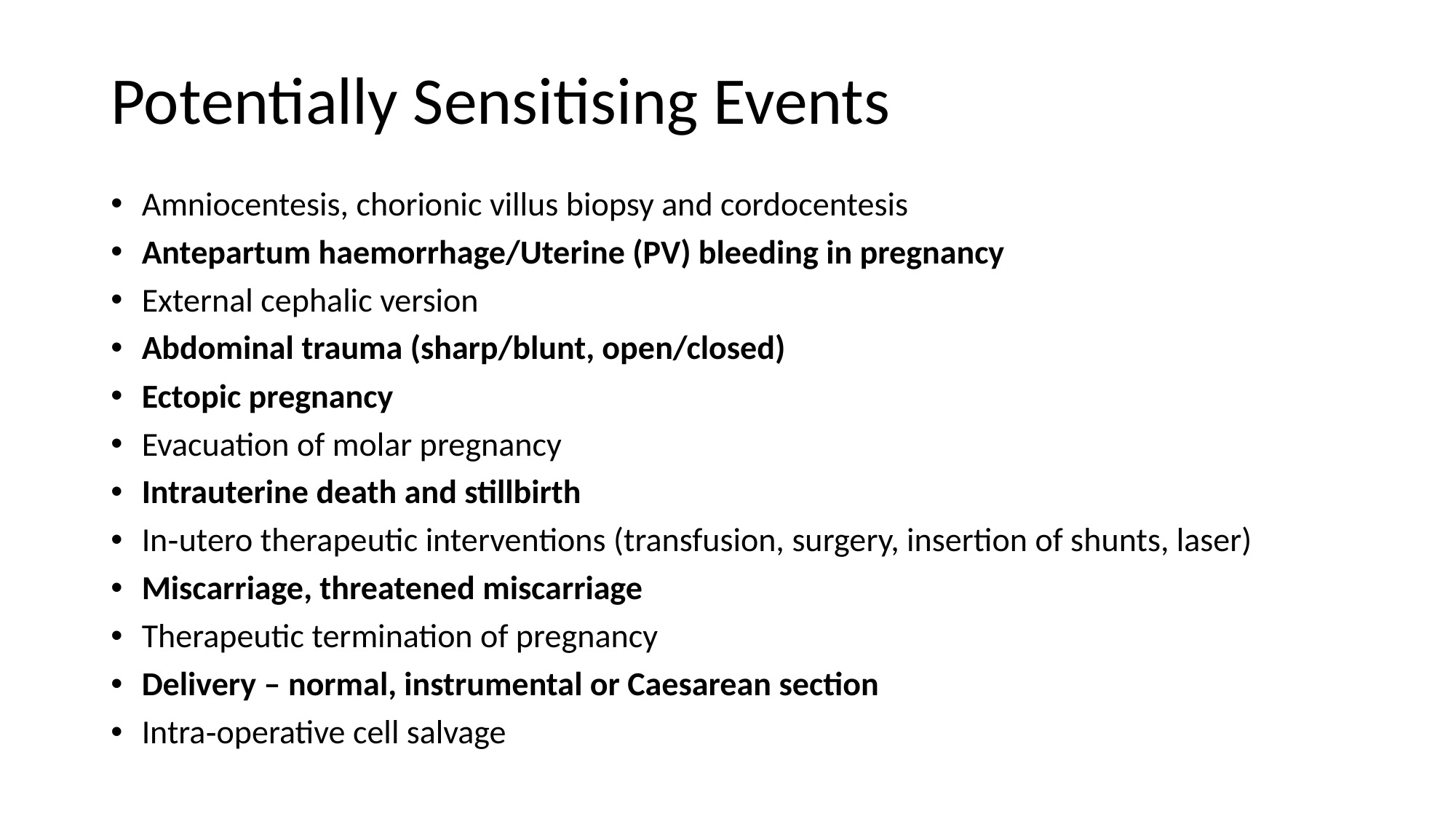

# Potentially Sensitising Events
Amniocentesis, chorionic villus biopsy and cordocentesis
Antepartum haemorrhage/Uterine (PV) bleeding in pregnancy
External cephalic version
Abdominal trauma (sharp/blunt, open/closed)
Ectopic pregnancy
Evacuation of molar pregnancy
Intrauterine death and stillbirth
In‐utero therapeutic interventions (transfusion, surgery, insertion of shunts, laser)
Miscarriage, threatened miscarriage
Therapeutic termination of pregnancy
Delivery – normal, instrumental or Caesarean section
Intra‐operative cell salvage